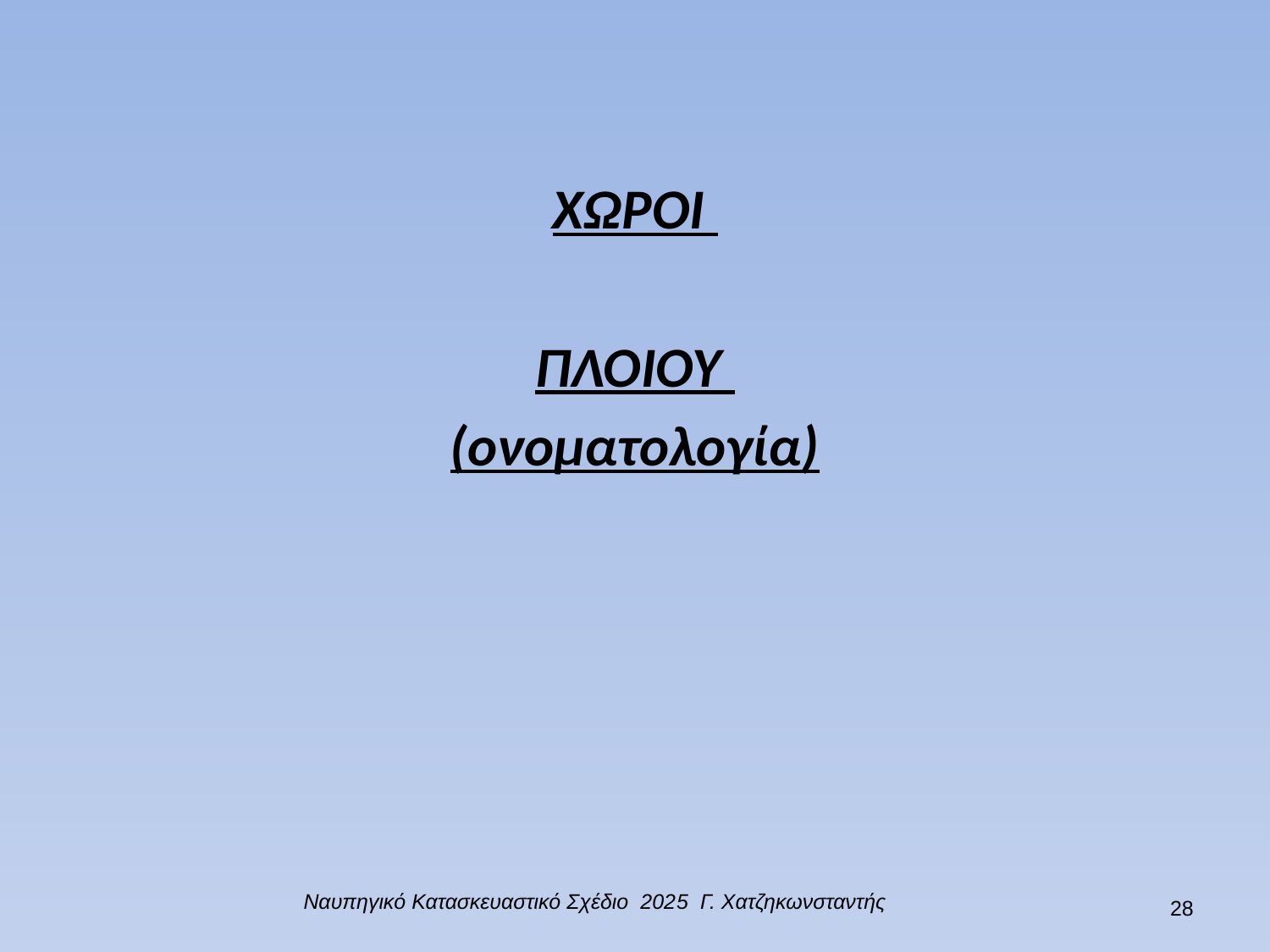

ΧΩΡΟΙ

ΠΛΟΙΟΥ
(ονοματολογία)
Ναυπηγικό Κατασκευαστικό Σχέδιο  2025  Γ. Χατζηκωνσταντής
28